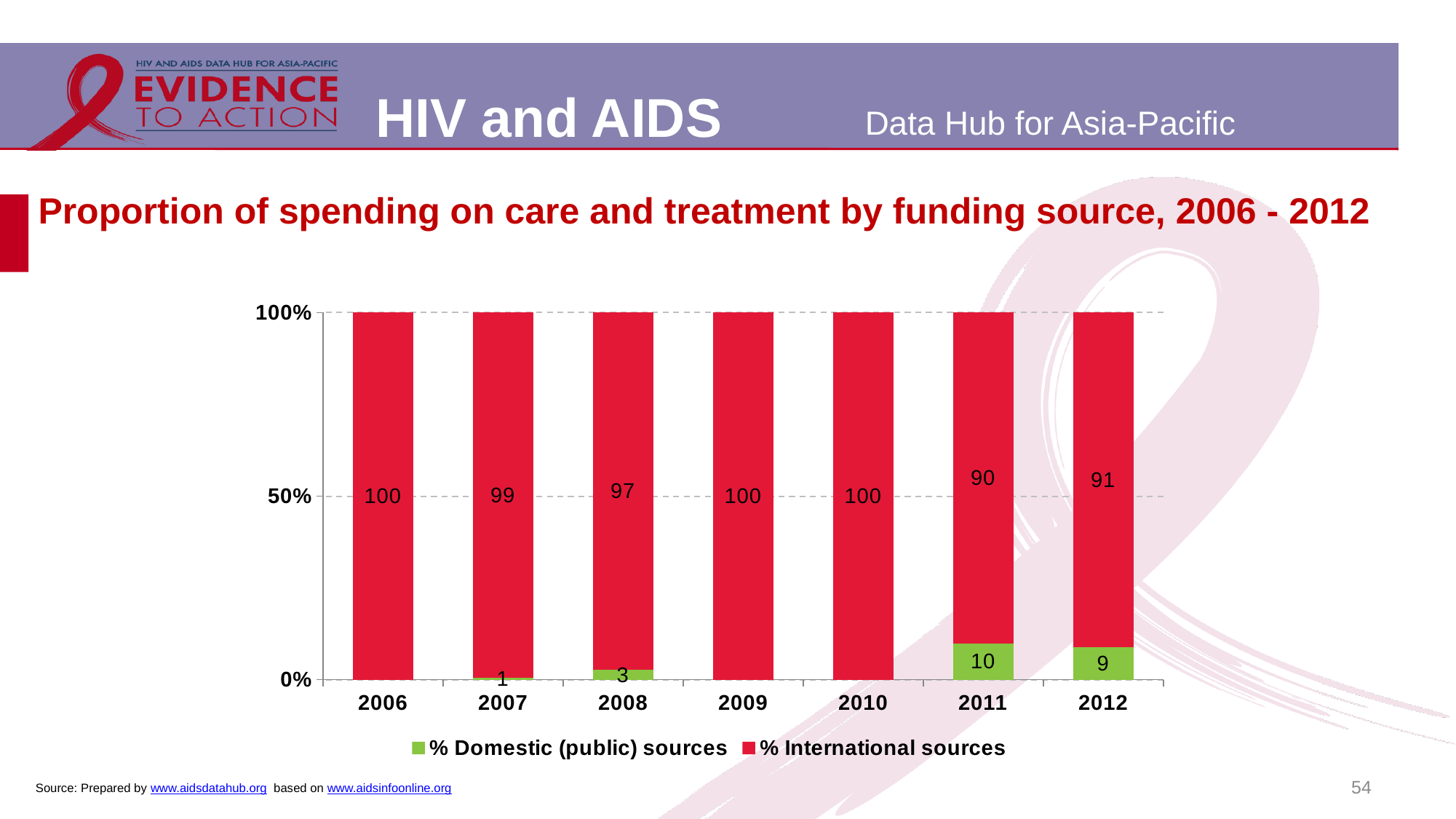

# Proportion of spending on care and treatment by funding source, 2006 - 2012

### Chart

| Category | % Domestic (public) sources | % International sources |
|---|---|---|
| 2006 | 0.0 | 0.9999999639711272 |
| 2007 | 0.005033605334841343 | 0.9949663946651587 |
| 2008 | 0.026885488946103053 | 0.9731145299004474 |
| 2009 | 0.0 | 1.0000000251176664 |
| 2010 | 0.0 | 0.9999999750977834 |
| 2011 | 0.09915333523217267 | 0.9008466647678274 |
| 2012 | 0.08803748796997225 | 0.9119625120300278 |
54
Source: Prepared by www.aidsdatahub.org  based on www.aidsinfoonline.org